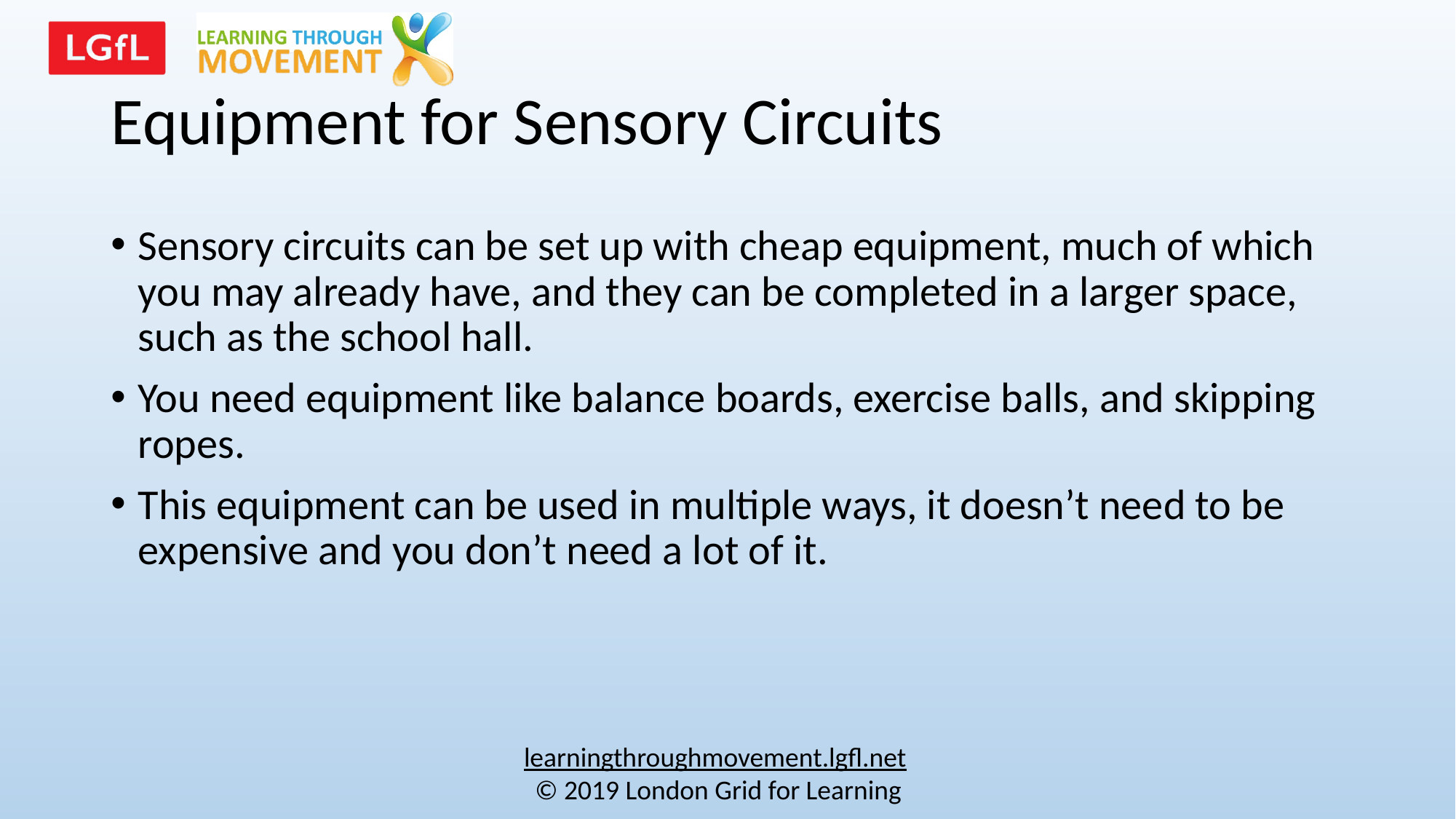

# Equipment for Sensory Circuits
Sensory circuits can be set up with cheap equipment, much of which you may already have, and they can be completed in a larger space, such as the school hall.
You need equipment like balance boards, exercise balls, and skipping ropes.
This equipment can be used in multiple ways, it doesn’t need to be expensive and you don’t need a lot of it.